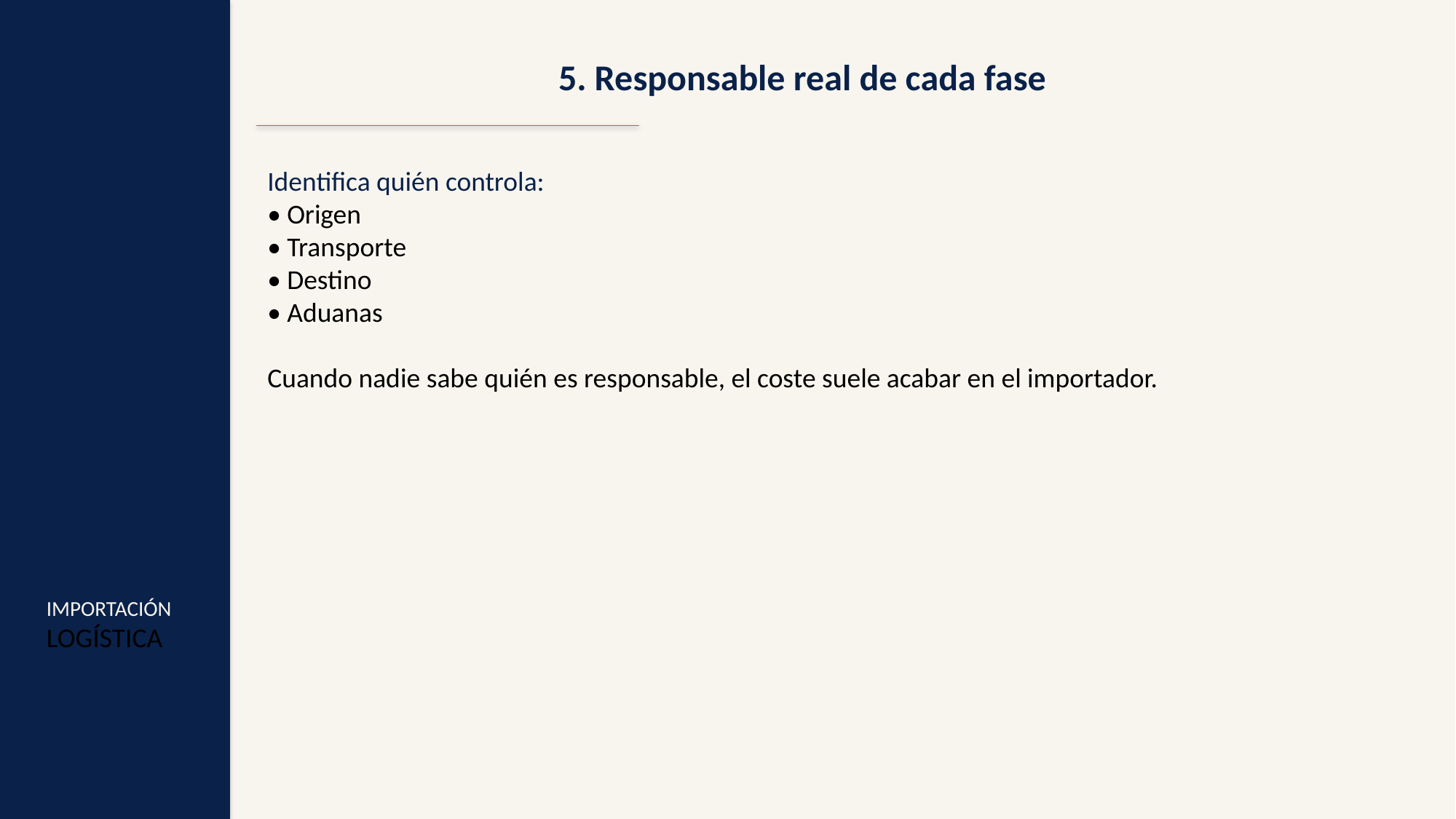

5. Responsable real de cada fase

Identifica quién controla:
• Origen
• Transporte
• Destino
• Aduanas

Cuando nadie sabe quién es responsable, el coste suele acabar en el importador.
IMPORTACIÓN
LOGÍSTICA